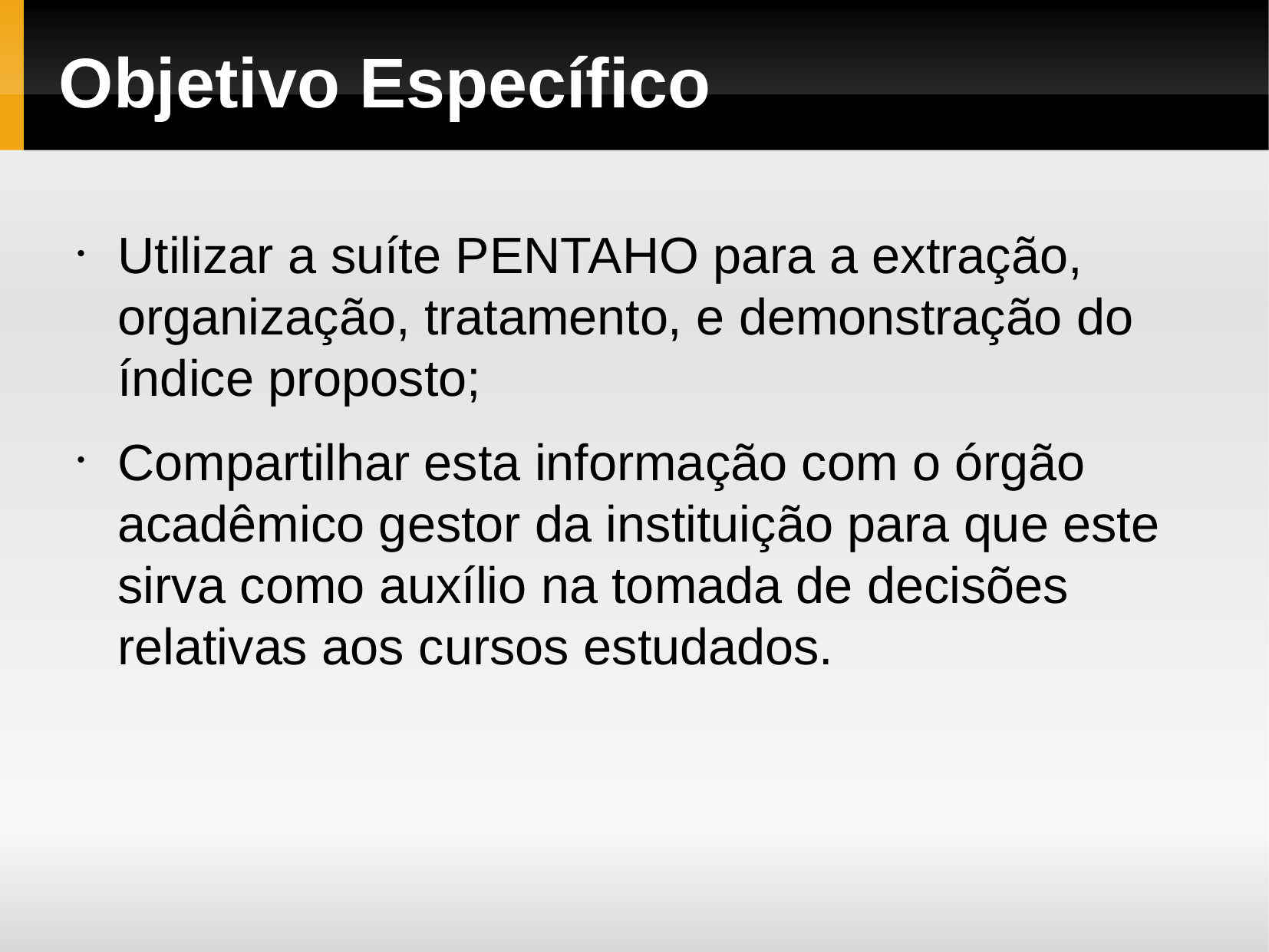

# Objetivo Específico
Utilizar a suíte PENTAHO para a extração, organização, tratamento, e demonstração do índice proposto;
Compartilhar esta informação com o órgão acadêmico gestor da instituição para que este sirva como auxílio na tomada de decisões relativas aos cursos estudados.